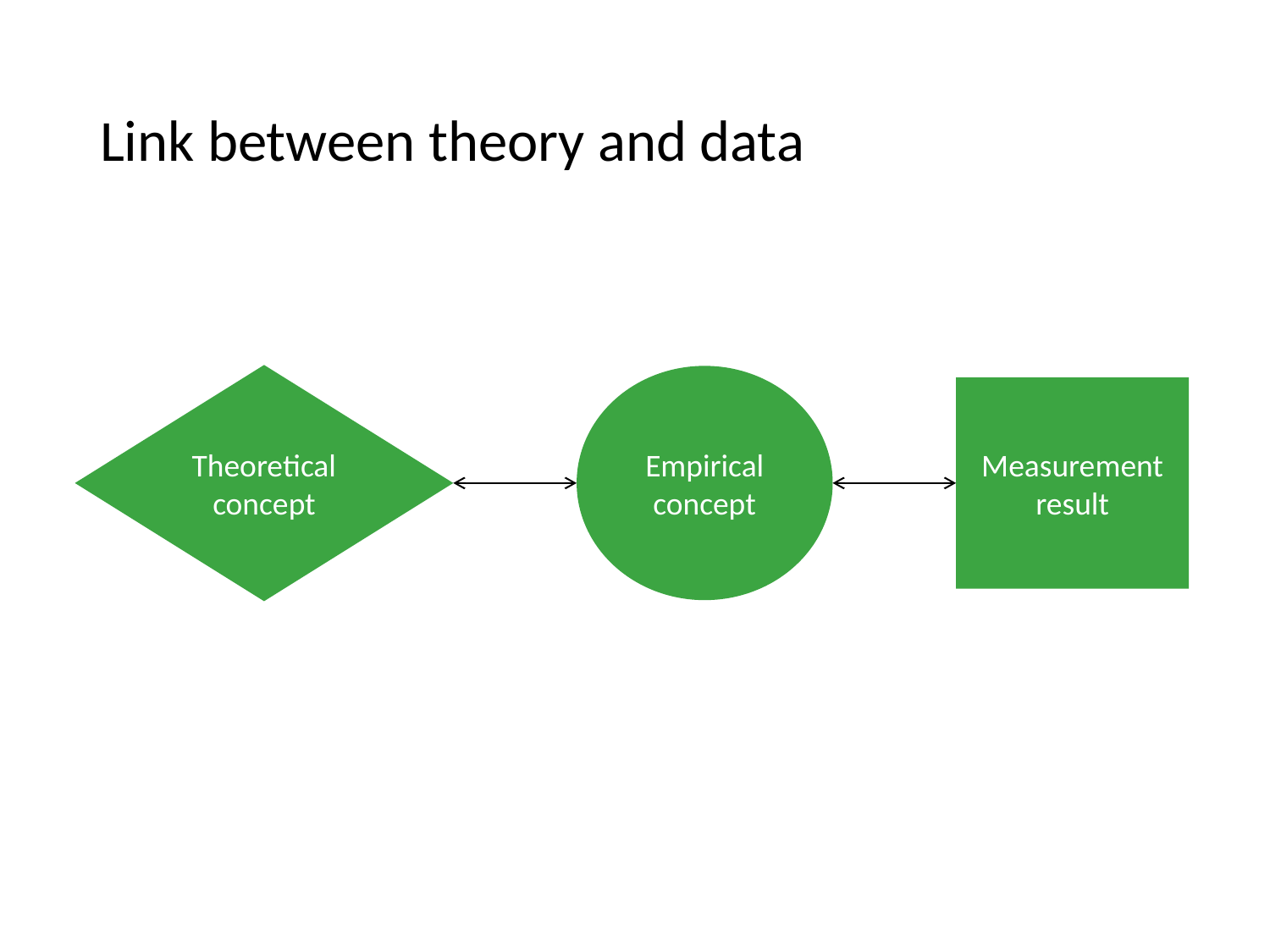

# Link between theory and data

Theoretical concept
Empirical concept
Measurement result